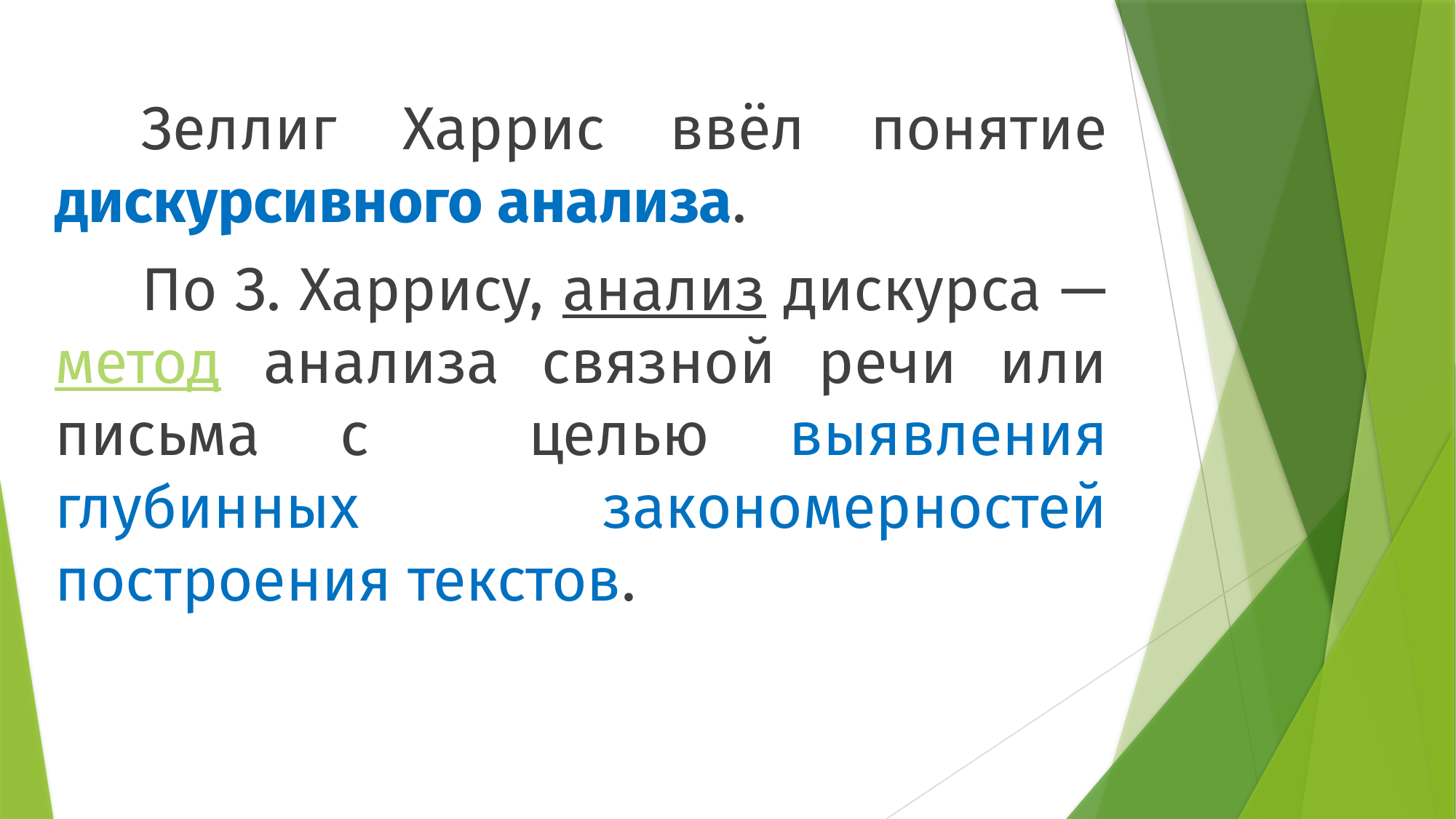

Зеллиг Харрис ввёл понятие дискурсивного анализа.
По З. Харрису, анализ дискурса — метод анализа связной речи или письма с  целью выявления глубинных закономерностей построения текстов.